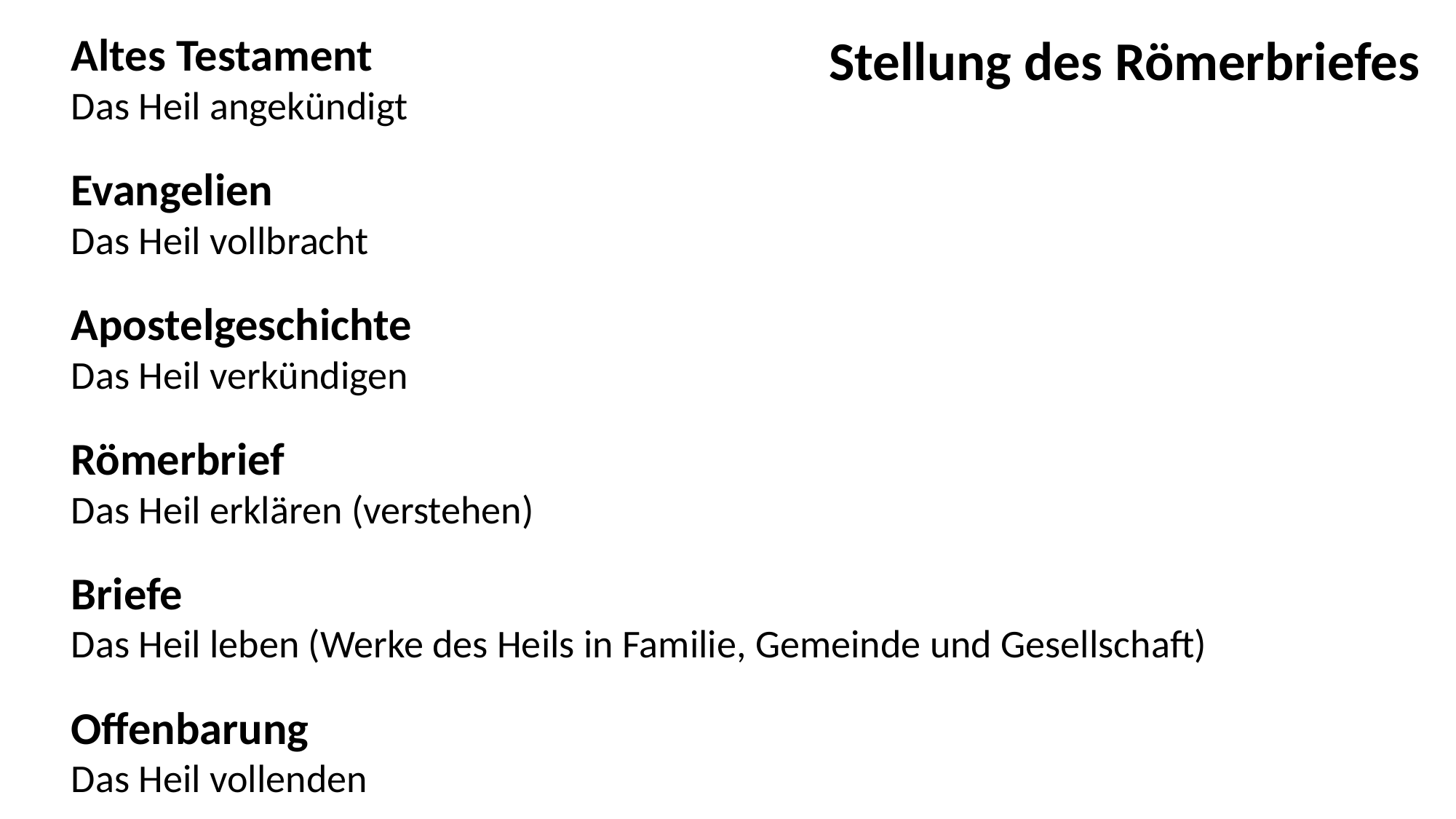

Altes Testament
Das Heil angekündigt

Evangelien
Das Heil vollbracht

Apostelgeschichte
Das Heil verkündigen

Römerbrief
Das Heil erklären (verstehen)

Briefe
Das Heil leben (Werke des Heils in Familie, Gemeinde und Gesellschaft)

Offenbarung
Das Heil vollenden
Stellung des Römerbriefes